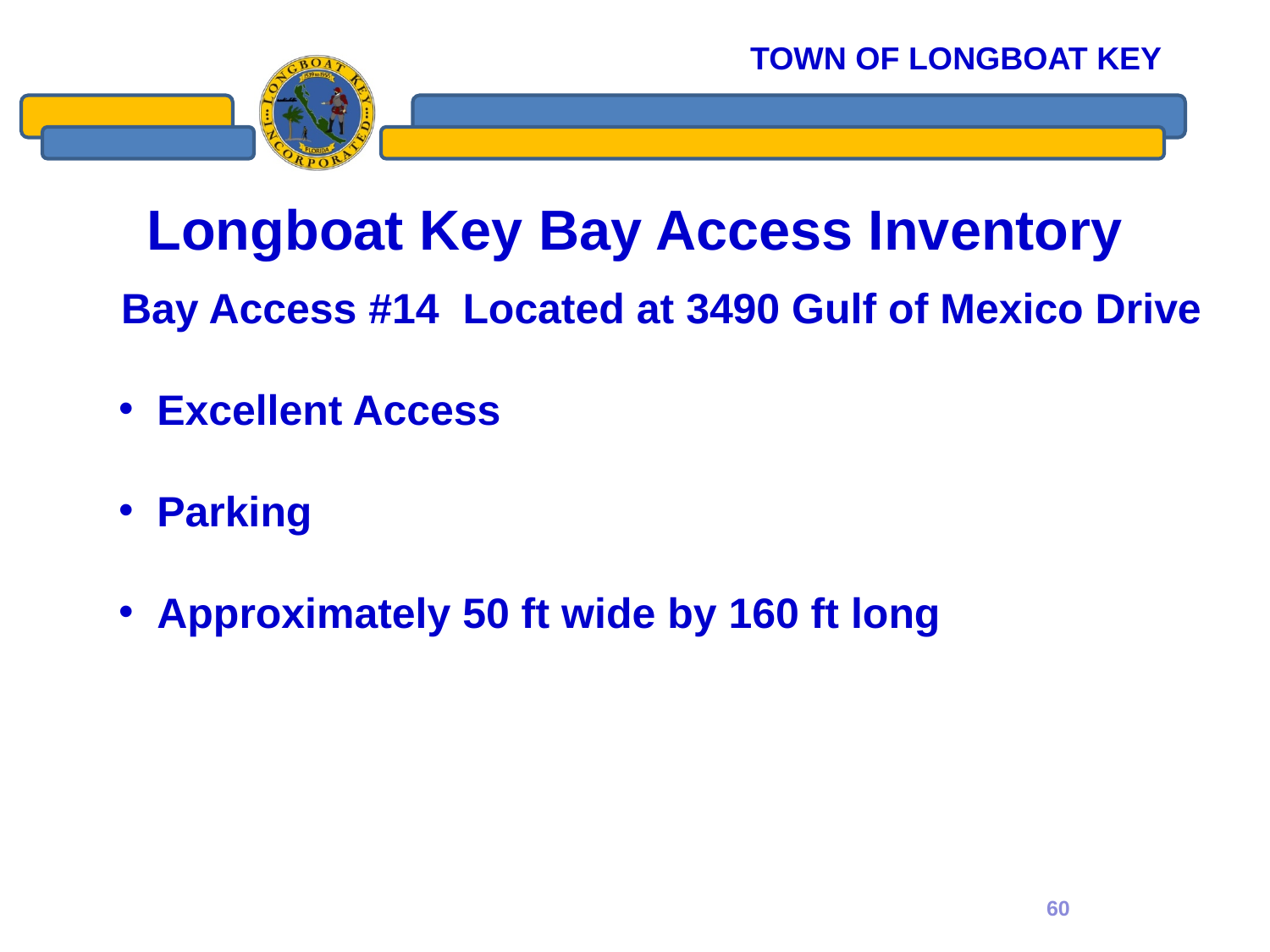

# Longboat Key Bay Access Inventory
Bay Access #14  Located at 3490 Gulf of Mexico Drive

  Excellent Access

  Parking

  Approximately 50 ft wide by 160 ft long

60